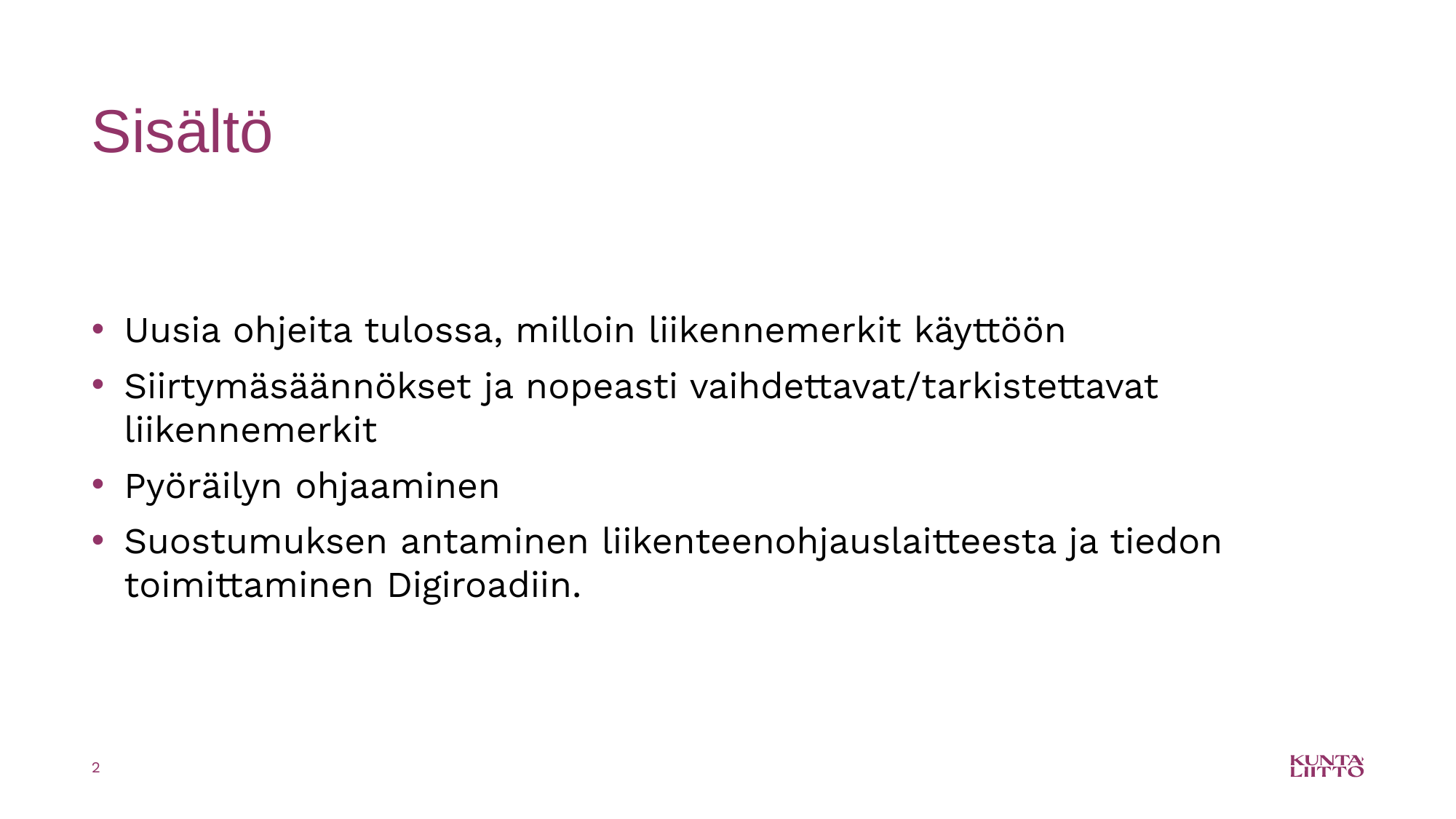

# Sisältö
Uusia ohjeita tulossa, milloin liikennemerkit käyttöön
Siirtymäsäännökset ja nopeasti vaihdettavat/tarkistettavat liikennemerkit
Pyöräilyn ohjaaminen
Suostumuksen antaminen liikenteenohjauslaitteesta ja tiedon toimittaminen Digiroadiin.
2